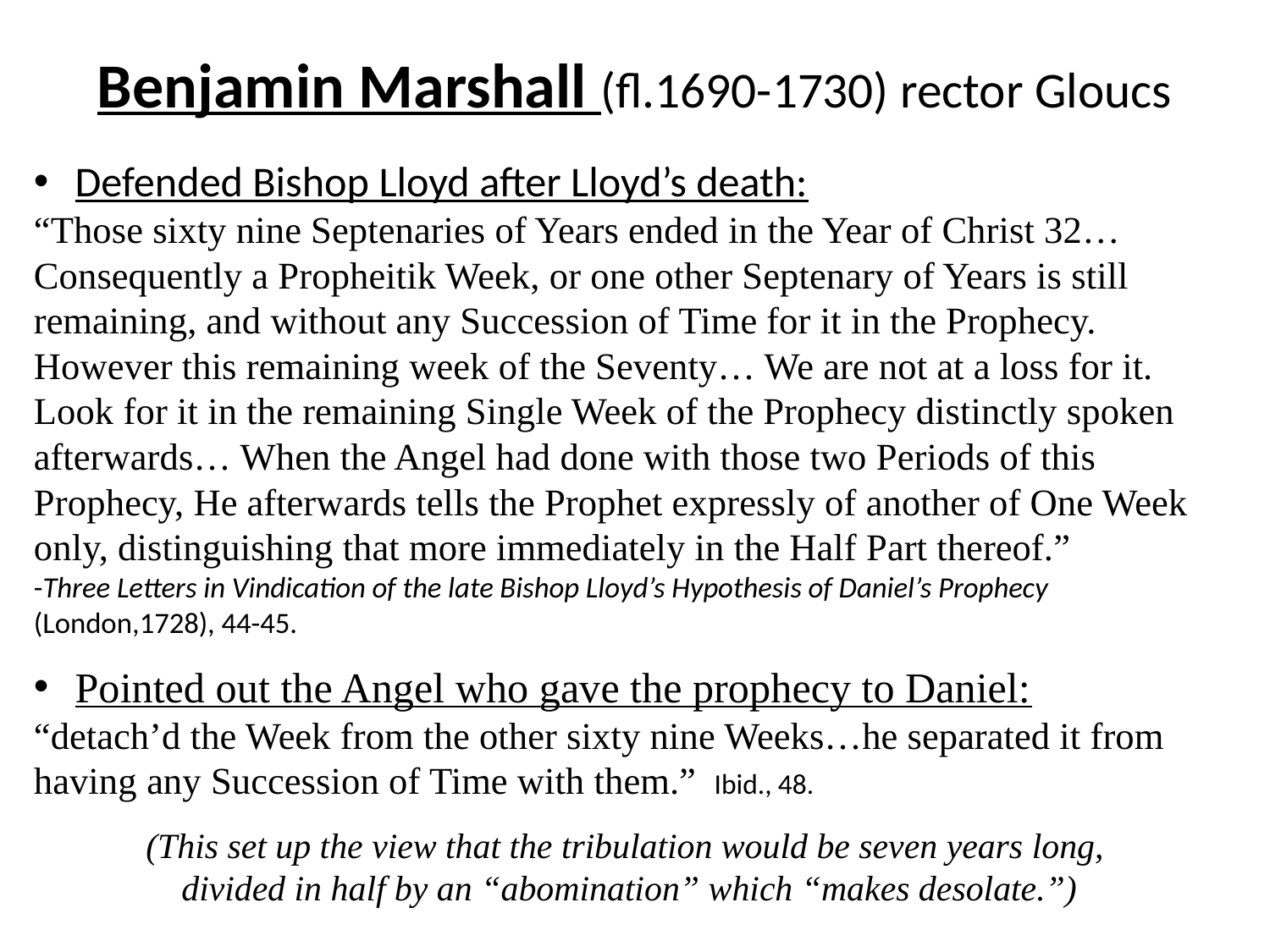

# Benjamin Marshall (fl.1690-1730) rector Gloucs
Defended Bishop Lloyd after Lloyd’s death:
“Those sixty nine Septenaries of Years ended in the Year of Christ 32… Consequently a Propheitik Week, or one other Septenary of Years is still remaining, and without any Succession of Time for it in the Prophecy. However this remaining week of the Seventy… We are not at a loss for it. Look for it in the remaining Single Week of the Prophecy distinctly spoken afterwards… When the Angel had done with those two Periods of this Prophecy, He afterwards tells the Prophet expressly of another of One Week only, distinguishing that more immediately in the Half Part thereof.”
-Three Letters in Vindication of the late Bishop Lloyd’s Hypothesis of Daniel’s Prophecy (London,1728), 44-45.

Pointed out the Angel who gave the prophecy to Daniel:
“detach’d the Week from the other sixty nine Weeks…he separated it from having any Succession of Time with them.”  Ibid., 48.

(This set up the view that the tribulation would be seven years long,
divided in half by an “abomination” which “makes desolate.”)